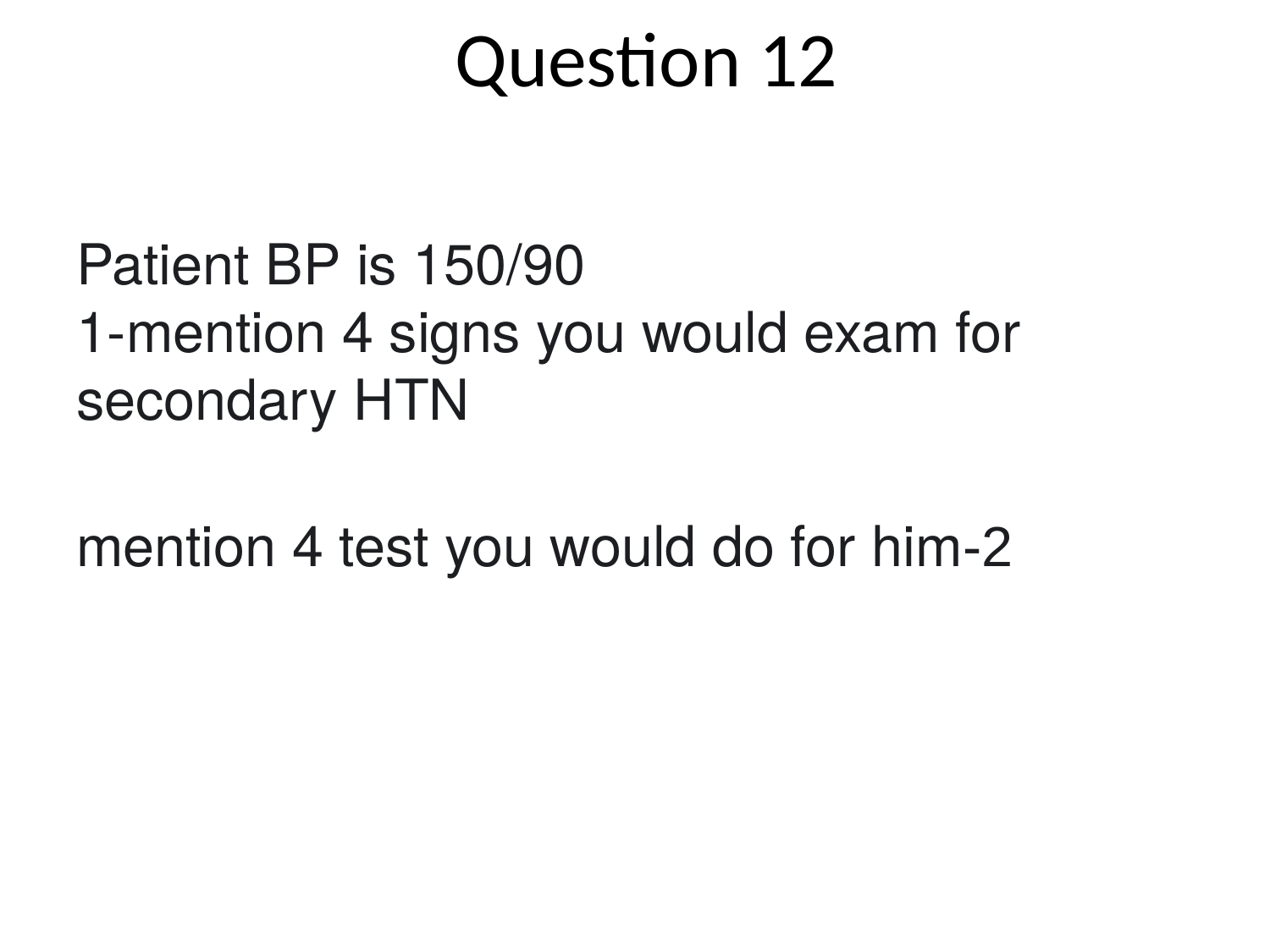

# Question 12
Patient BP is 150/90
1-mention 4 signs you would exam for secondary HTN
2-mention 4 test you would do for him